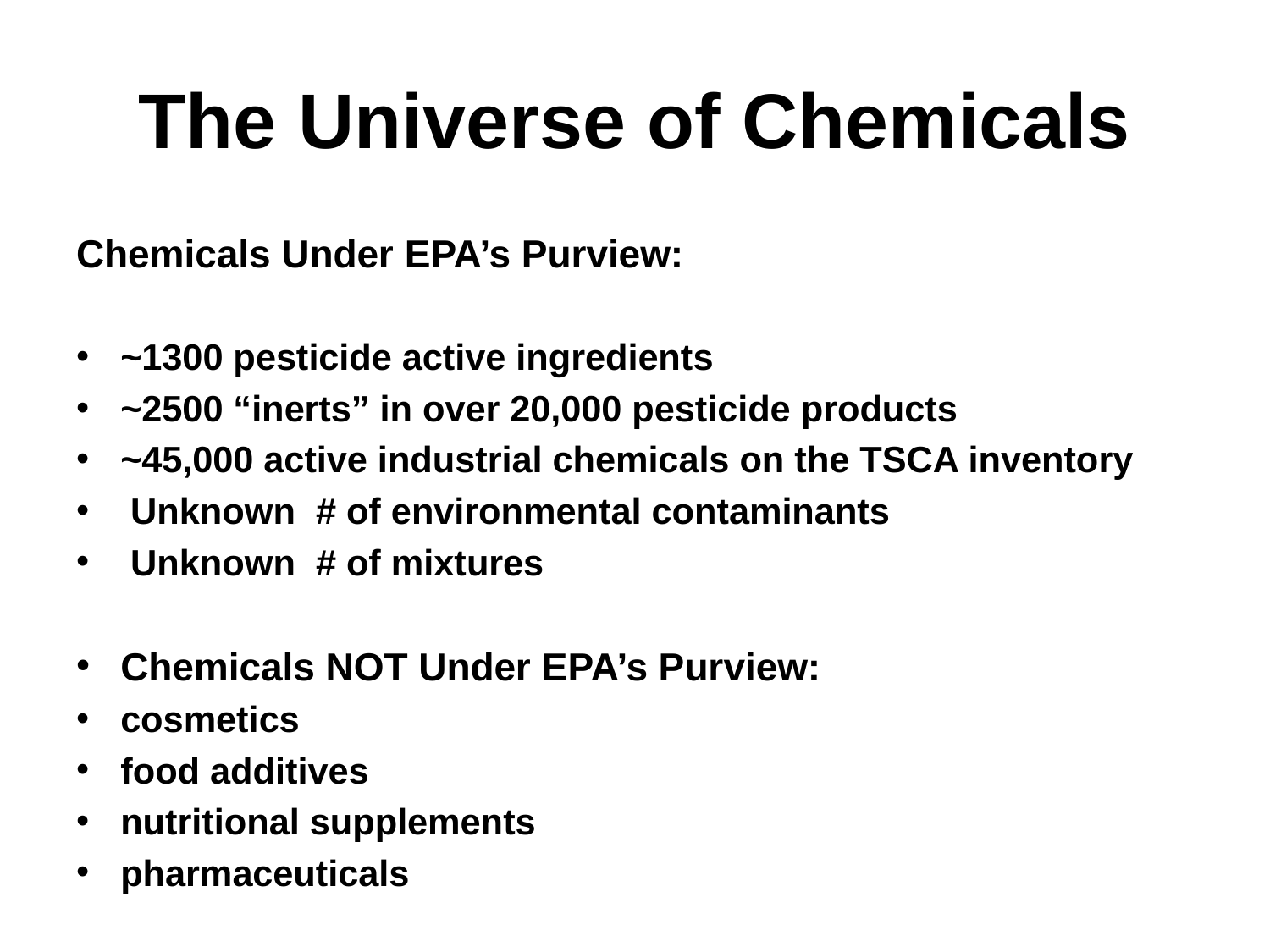

# The Universe of Chemicals
Chemicals Under EPA’s Purview:

~1300 pesticide active ingredients
~2500 “inerts” in over 20,000 pesticide products
~45,000 active industrial chemicals on the TSCA inventory
 Unknown  # of environmental contaminants
 Unknown  # of mixtures

Chemicals NOT Under EPA’s Purview:
cosmetics
food additives
nutritional supplements
pharmaceuticals